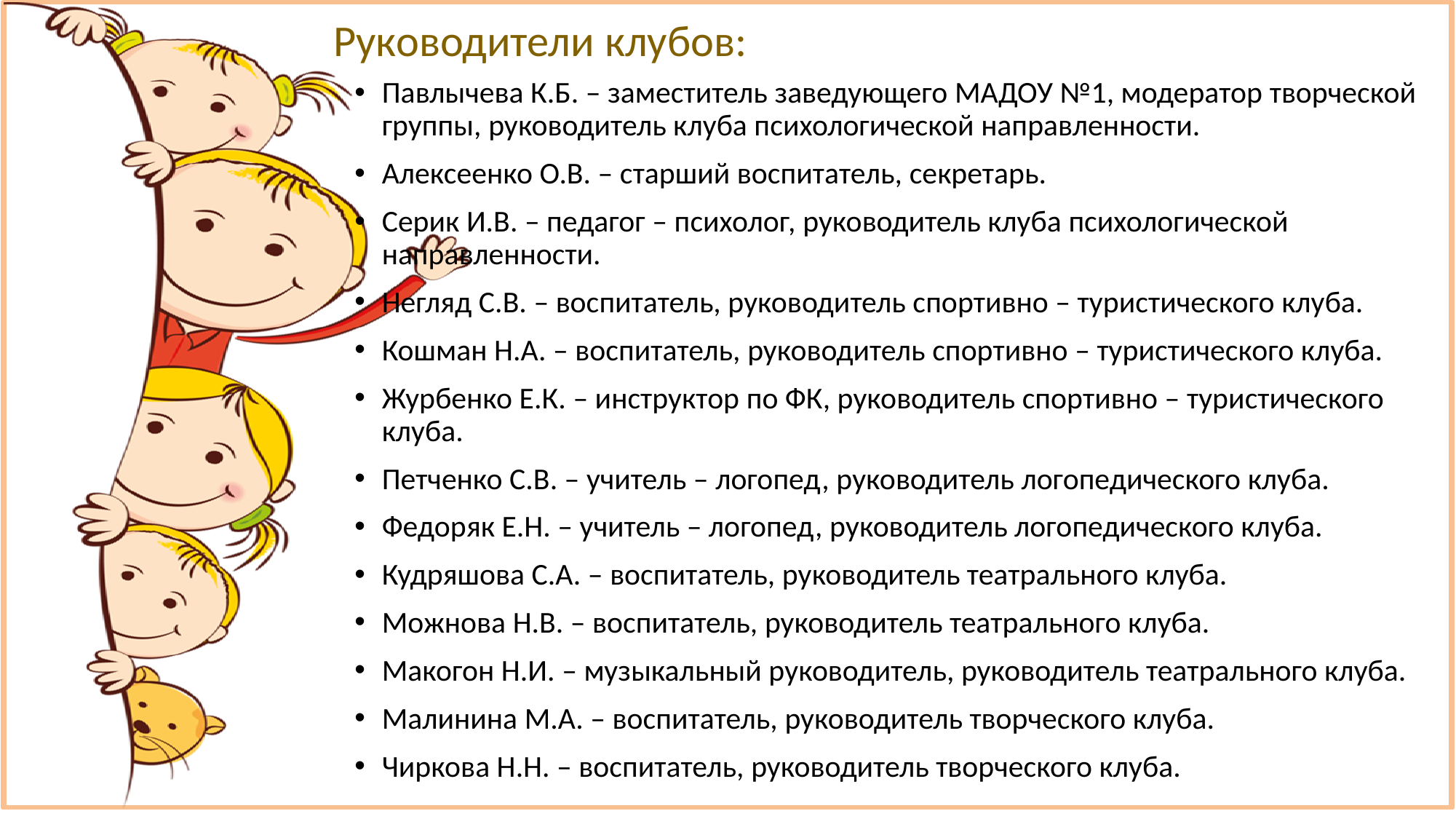

# Руководители клубов:
Павлычева К.Б. – заместитель заведующего МАДОУ №1, модератор творческой группы, руководитель клуба психологической направленности.
Алексеенко О.В. – старший воспитатель, секретарь.
Серик И.В. – педагог – психолог, руководитель клуба психологической направленности.
Негляд С.В. – воспитатель, руководитель спортивно – туристического клуба.
Кошман Н.А. – воспитатель, руководитель спортивно – туристического клуба.
Журбенко Е.К. – инструктор по ФК, руководитель спортивно – туристического клуба.
Петченко С.В. – учитель – логопед, руководитель логопедического клуба.
Федоряк Е.Н. – учитель – логопед, руководитель логопедического клуба.
Кудряшова С.А. – воспитатель, руководитель театрального клуба.
Можнова Н.В. – воспитатель, руководитель театрального клуба.
Макогон Н.И. – музыкальный руководитель, руководитель театрального клуба.
Малинина М.А. – воспитатель, руководитель творческого клуба.
Чиркова Н.Н. – воспитатель, руководитель творческого клуба.